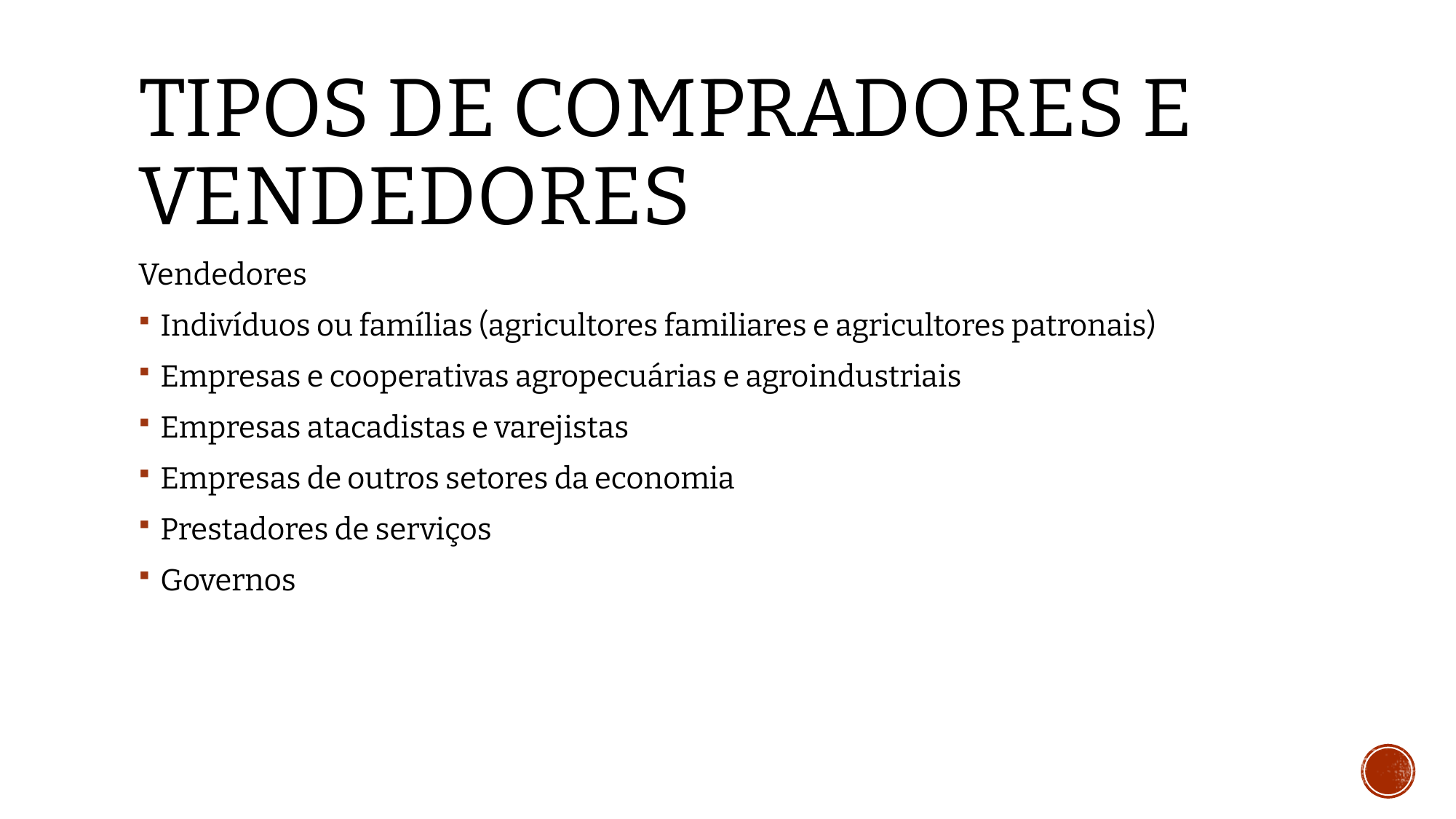

# Tipos de compradores e vendedores
Vendedores
Indivíduos ou famílias (agricultores familiares e agricultores patronais)
Empresas e cooperativas agropecuárias e agroindustriais
Empresas atacadistas e varejistas
Empresas de outros setores da economia
Prestadores de serviços
Governos